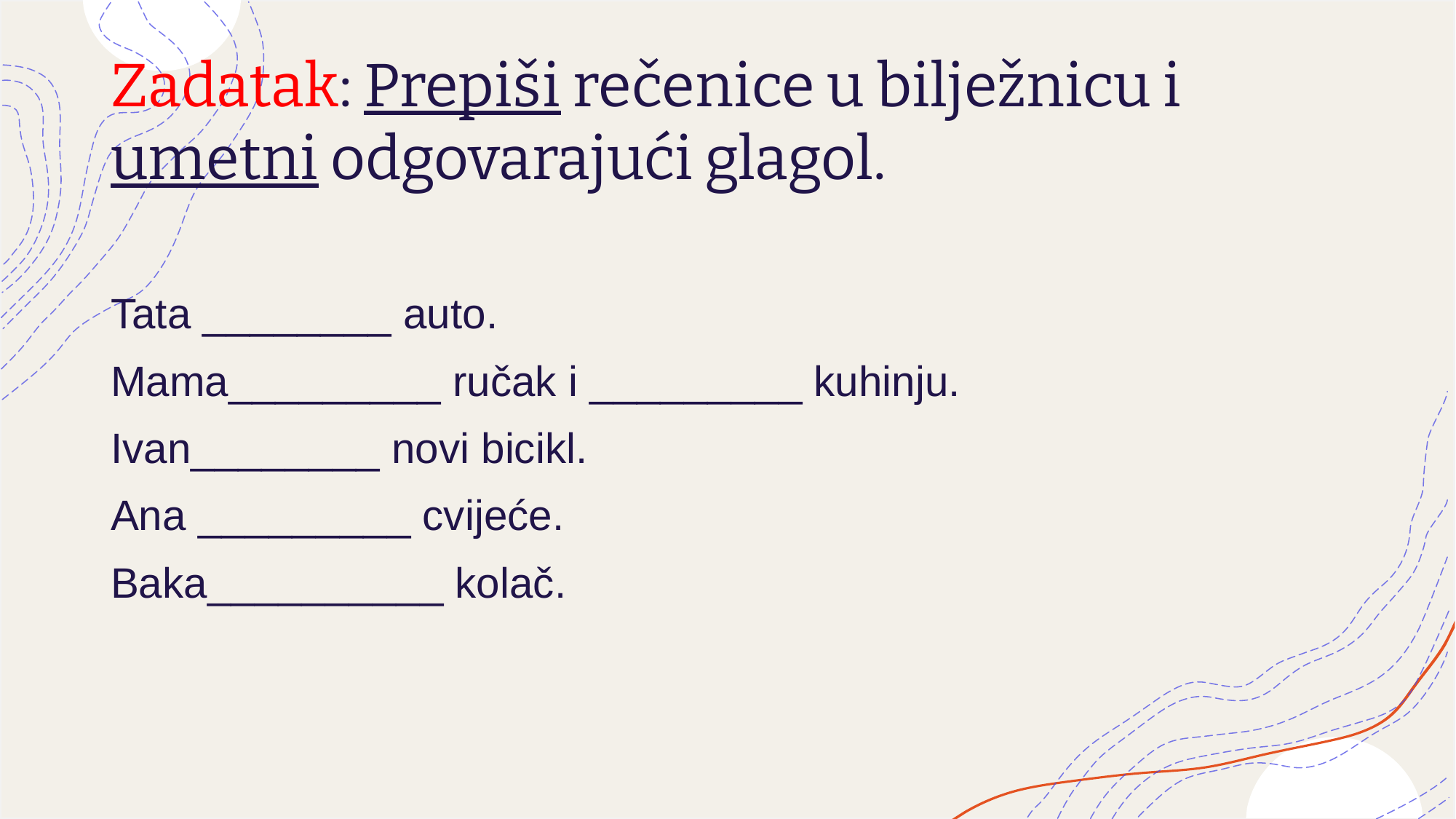

Zadatak: Prepiši rečenice u bilježnicu i umetni odgovarajući glagol.

Tata ________ auto.
Mama_________ ručak i _________ kuhinju.
Ivan________ novi bicikl.
Ana _________ cvijeće.
Baka__________ kolač.